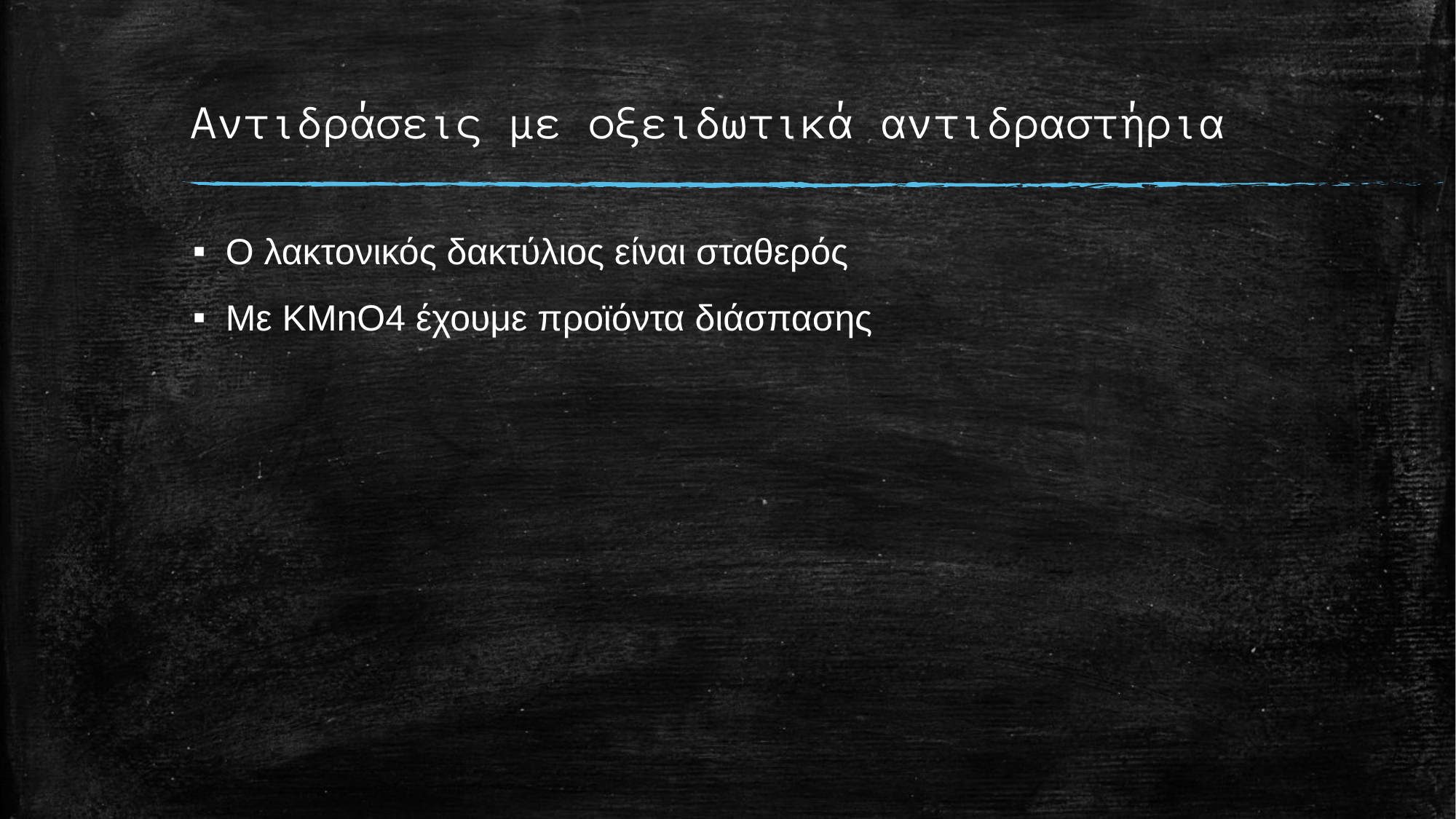

# Αντιδράσεις με οξειδωτικά αντιδραστήρια
Ο λακτονικός δακτύλιος είναι σταθερός
Με KMnO4 έχουμε προϊόντα διάσπασης